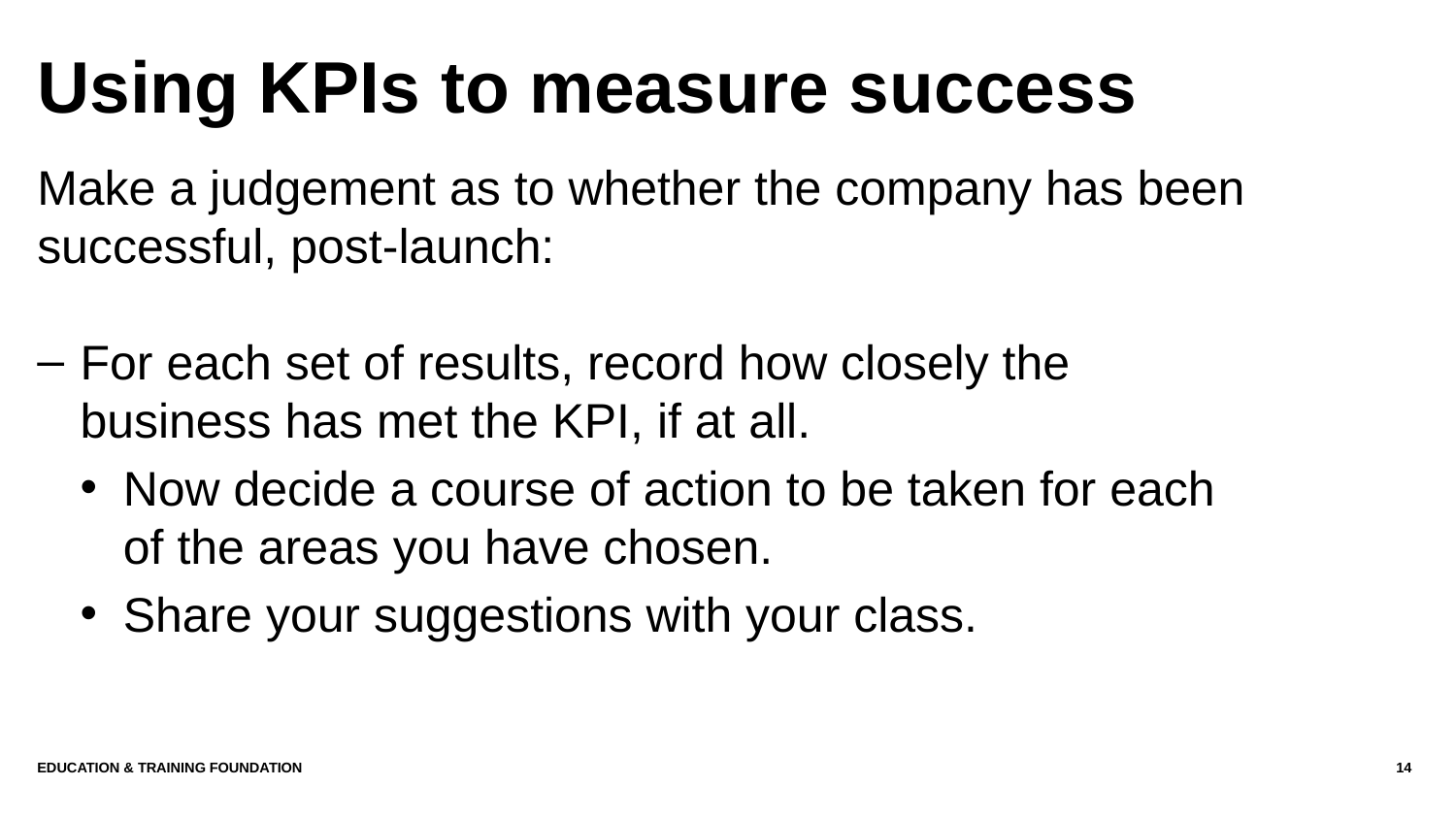

# Using KPIs to measure success
Make a judgement as to whether the company has been successful, post-launch:

For each set of results, record how closely the business has met the KPI, if at all.
Now decide a course of action to be taken for each of the areas you have chosen.
Share your suggestions with your class.

Education & Training Foundation
14